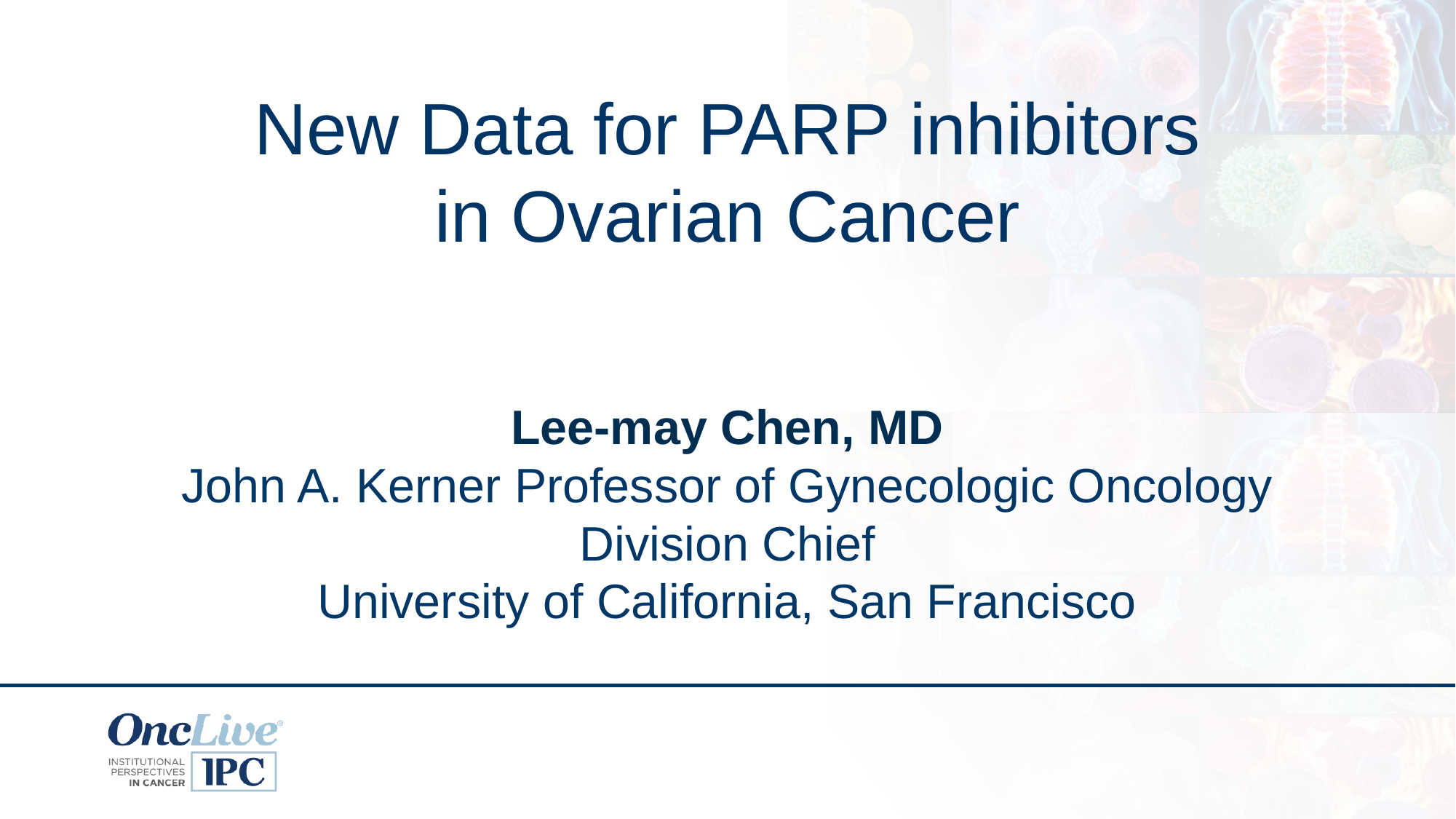

# New Data for PARP inhibitors in Ovarian Cancer

Lee-may Chen, MD
John A. Kerner Professor of Gynecologic Oncology
Division Chief
University of California, San Francisco